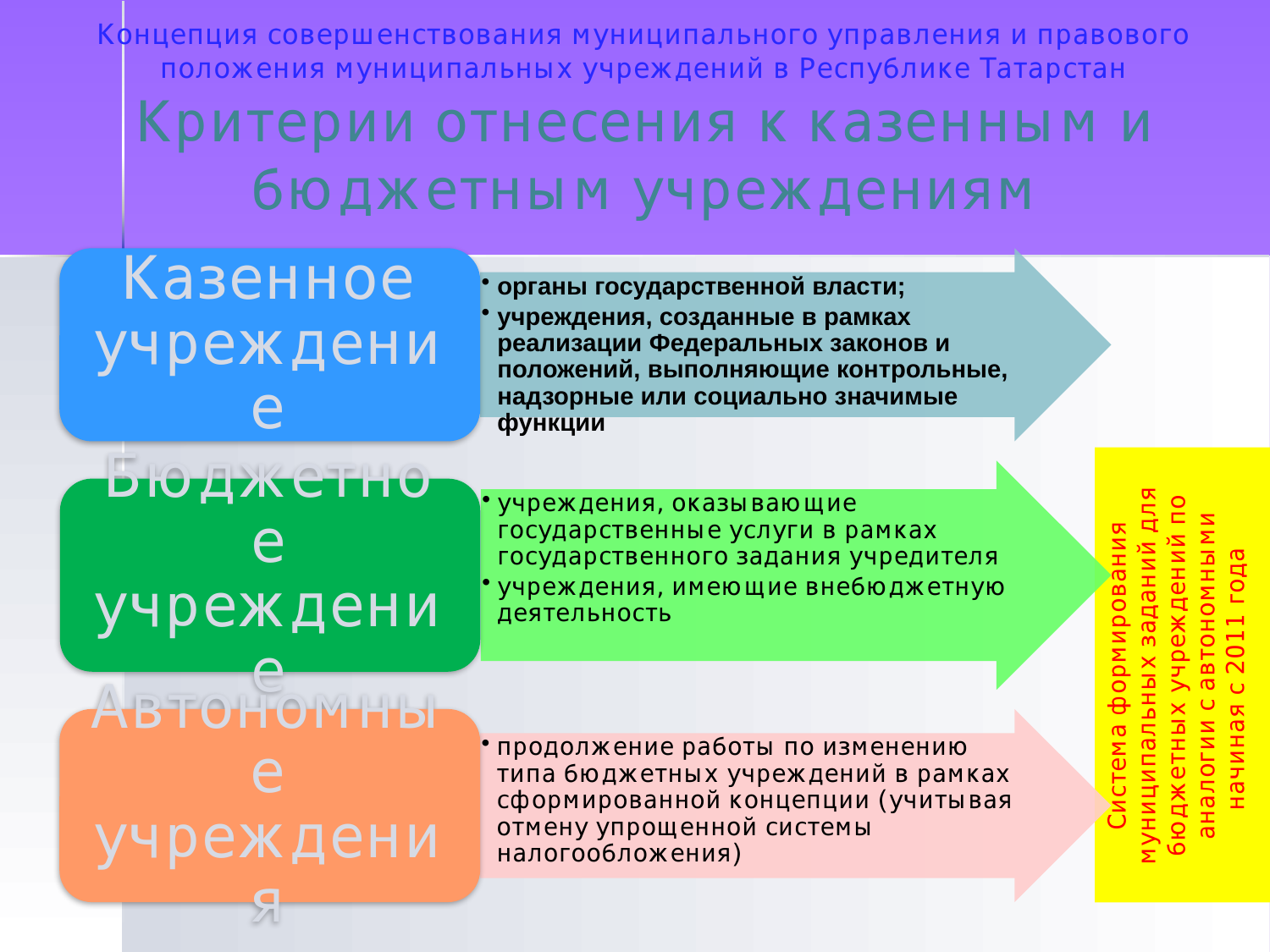

Концепция совершенствования муниципального управления и правового положения муниципальных учреждений в Республике Татарстан
Критерии отнесения к казенным и бюджетным учреждениям
органы государственной власти;
учреждения, созданные в рамках реализации Федеральных законов и положений, выполняющие контрольные, надзорные или социально значимые функции
Казенное учреждение
учреждения, оказывающие государственные услуги в рамках государственного задания учредителя
учреждения, имеющие внебюджетную деятельность

Бюджетное учреждение
продолжение работы по изменению типа бюджетных учреждений в рамках сформированной концепции (учитывая отмену упрощенной системы налогообложения)
Автономные учреждения
Система формирования муниципальных заданий для бюджетных учреждений по аналогии с автономными начиная с 2011 года